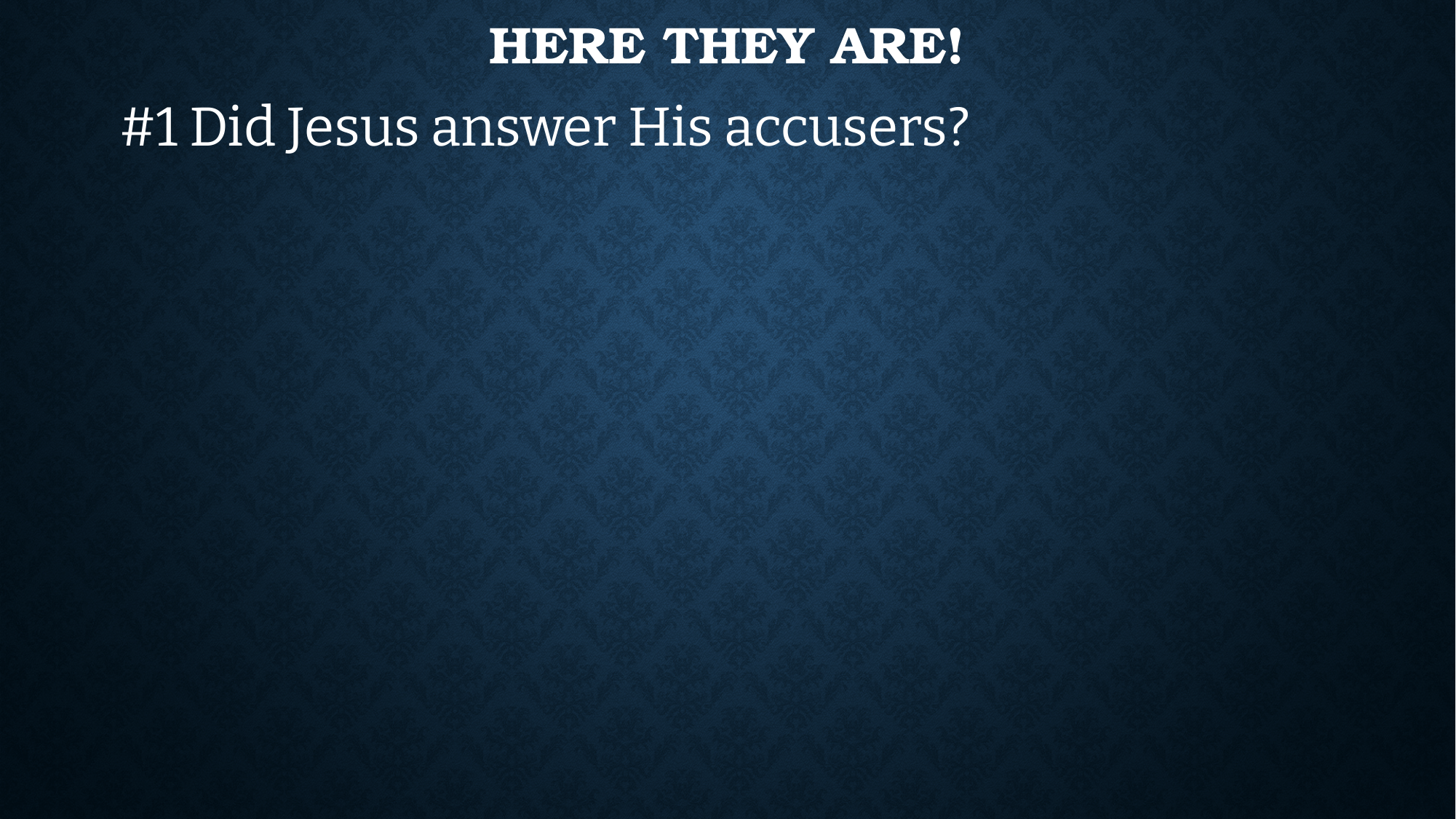

# Here they are!
#1 Did Jesus answer His accusers?